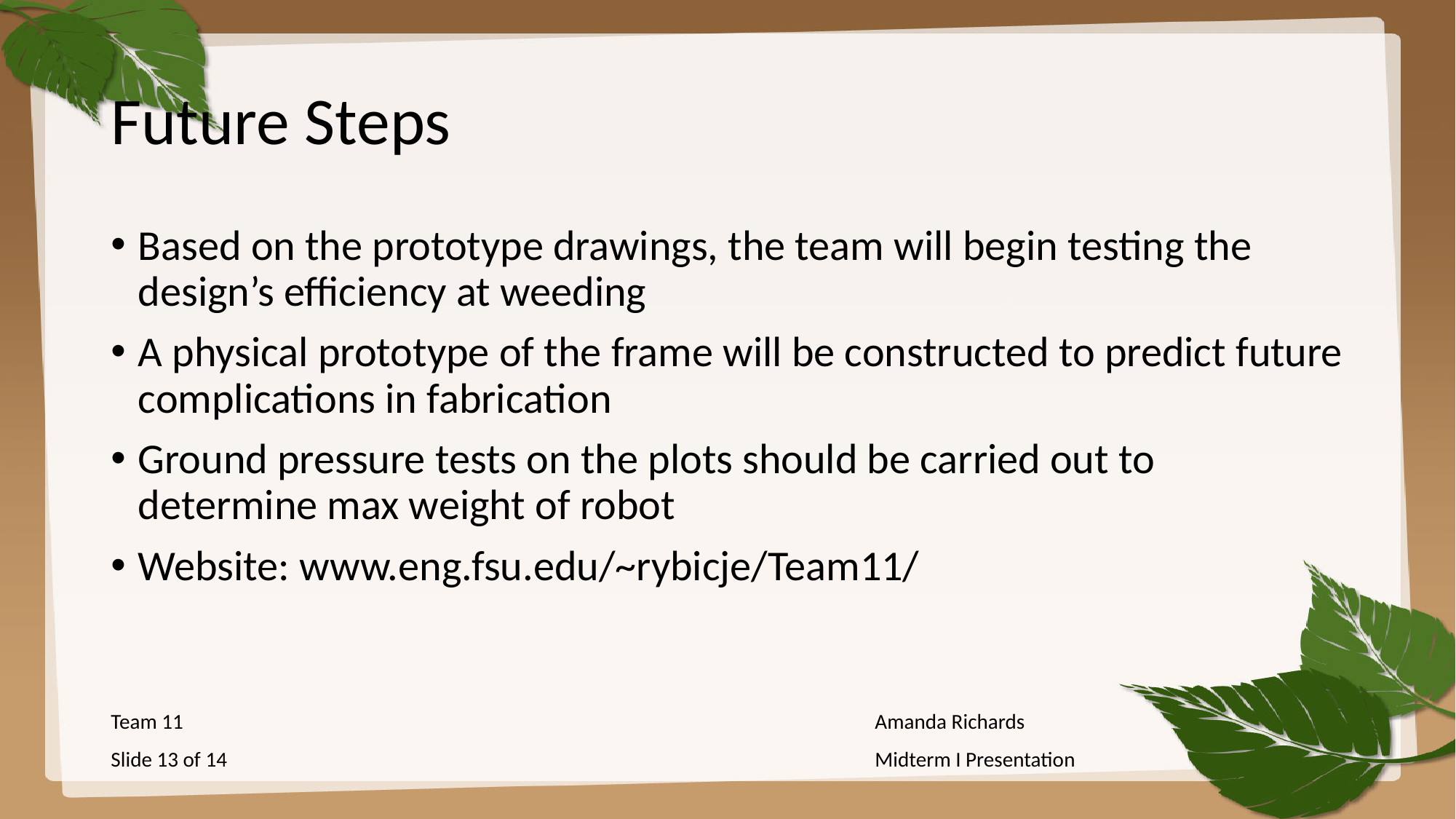

# Future Steps
Based on the prototype drawings, the team will begin testing the design’s efficiency at weeding
A physical prototype of the frame will be constructed to predict future complications in fabrication
Ground pressure tests on the plots should be carried out to determine max weight of robot
Website: www.eng.fsu.edu/~rybicje/Team11/

Team 11							Amanda Richards
Slide 13 of 14						Midterm I Presentation